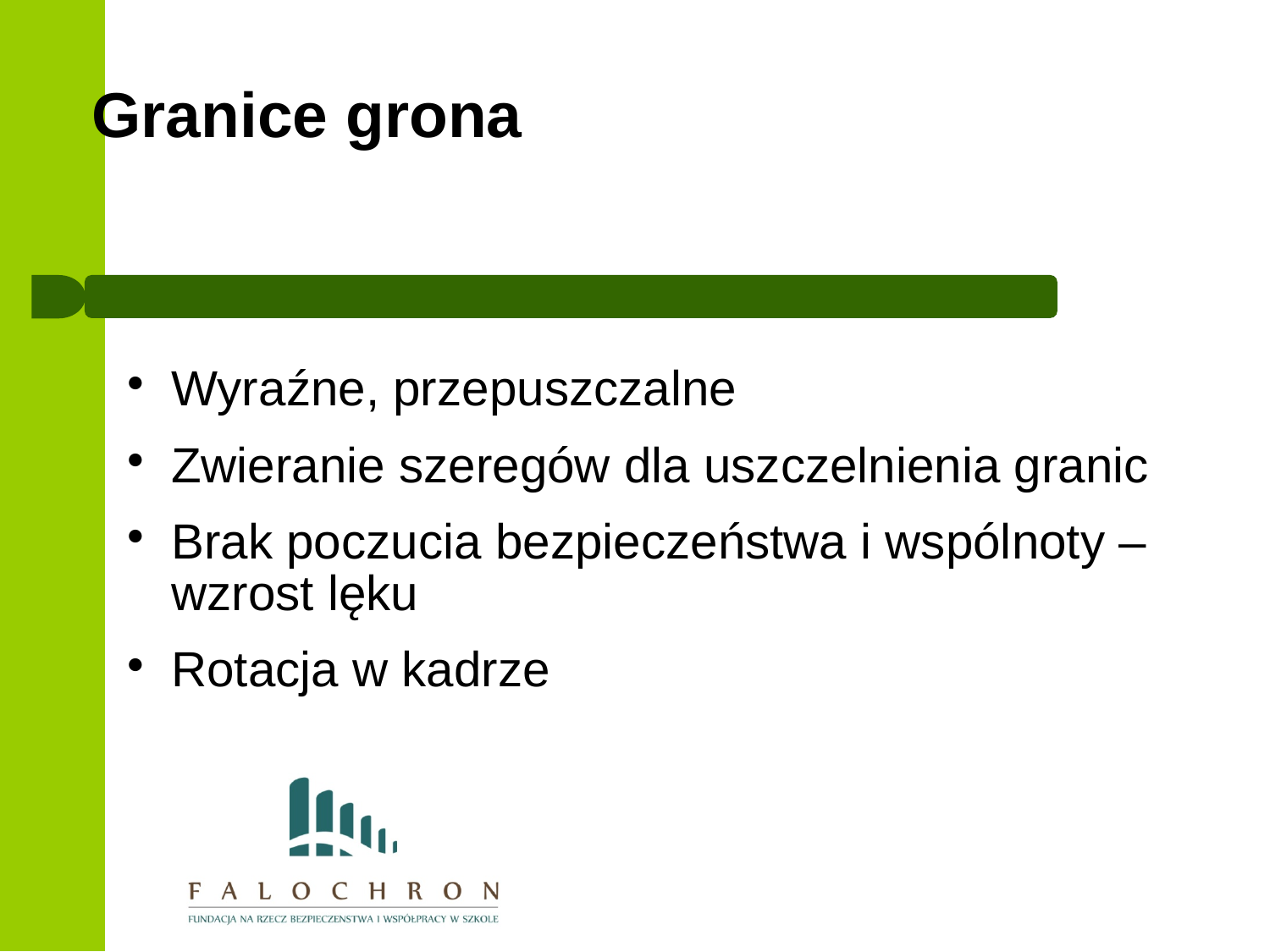

Granice grona
Wyraźne, przepuszczalne
Zwieranie szeregów dla uszczelnienia granic
Brak poczucia bezpieczeństwa i wspólnoty – wzrost lęku
Rotacja w kadrze